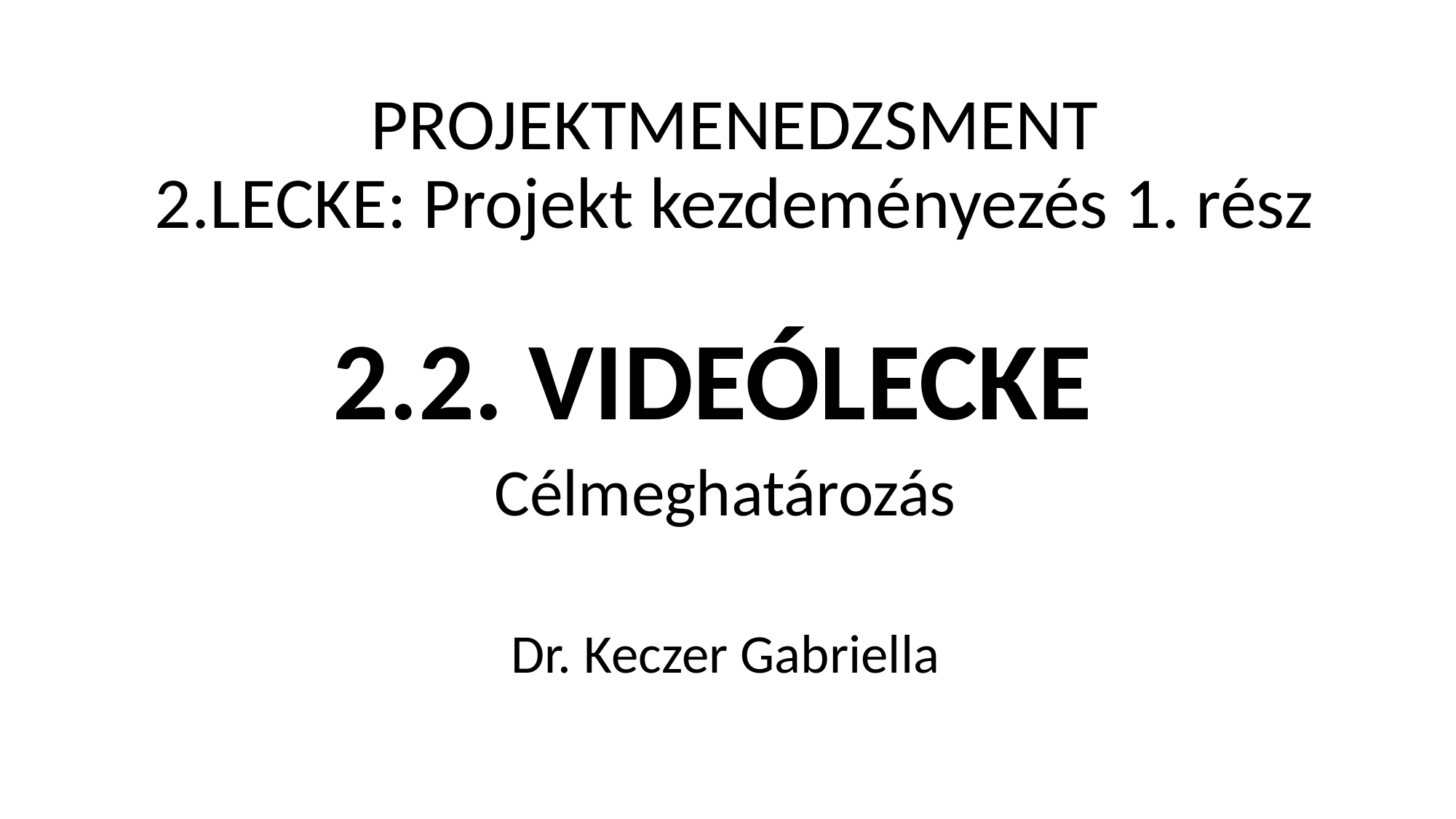

# PROJEKTMENEDZSMENT 2.LECKE: Projekt kezdeményezés 1. rész
2.2. VIDEÓLECKE
Célmeghatározás

Dr. Keczer Gabriella